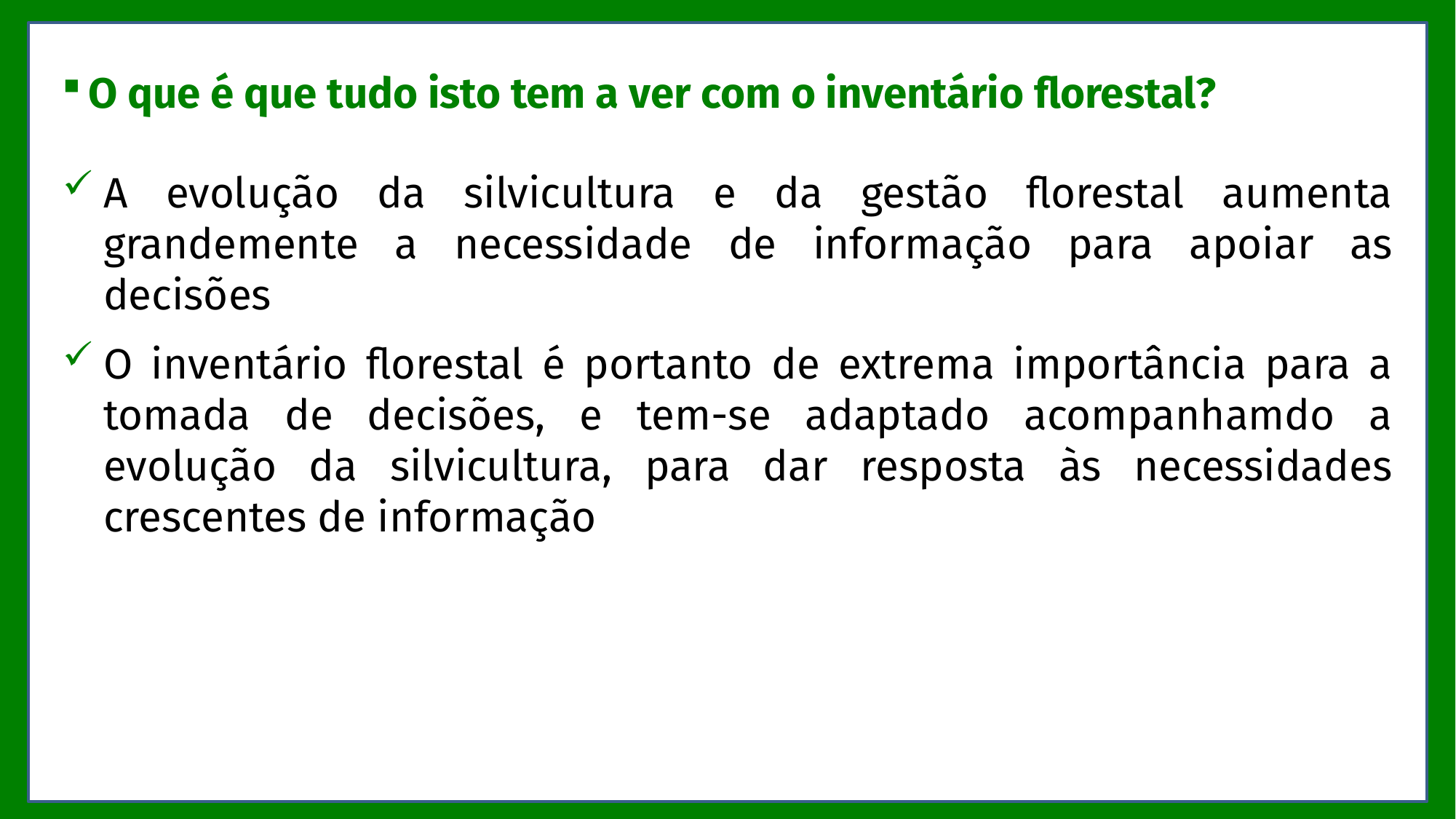

# O que é que tudo isto tem a ver com o inventário florestal?
A evolução da silvicultura e da gestão florestal aumenta grandemente a necessidade de informação para apoiar as decisões
O inventário florestal é portanto de extrema importância para a tomada de decisões, e tem-se adaptado acompanhamdo a evolução da silvicultura, para dar resposta às necessidades crescentes de informação